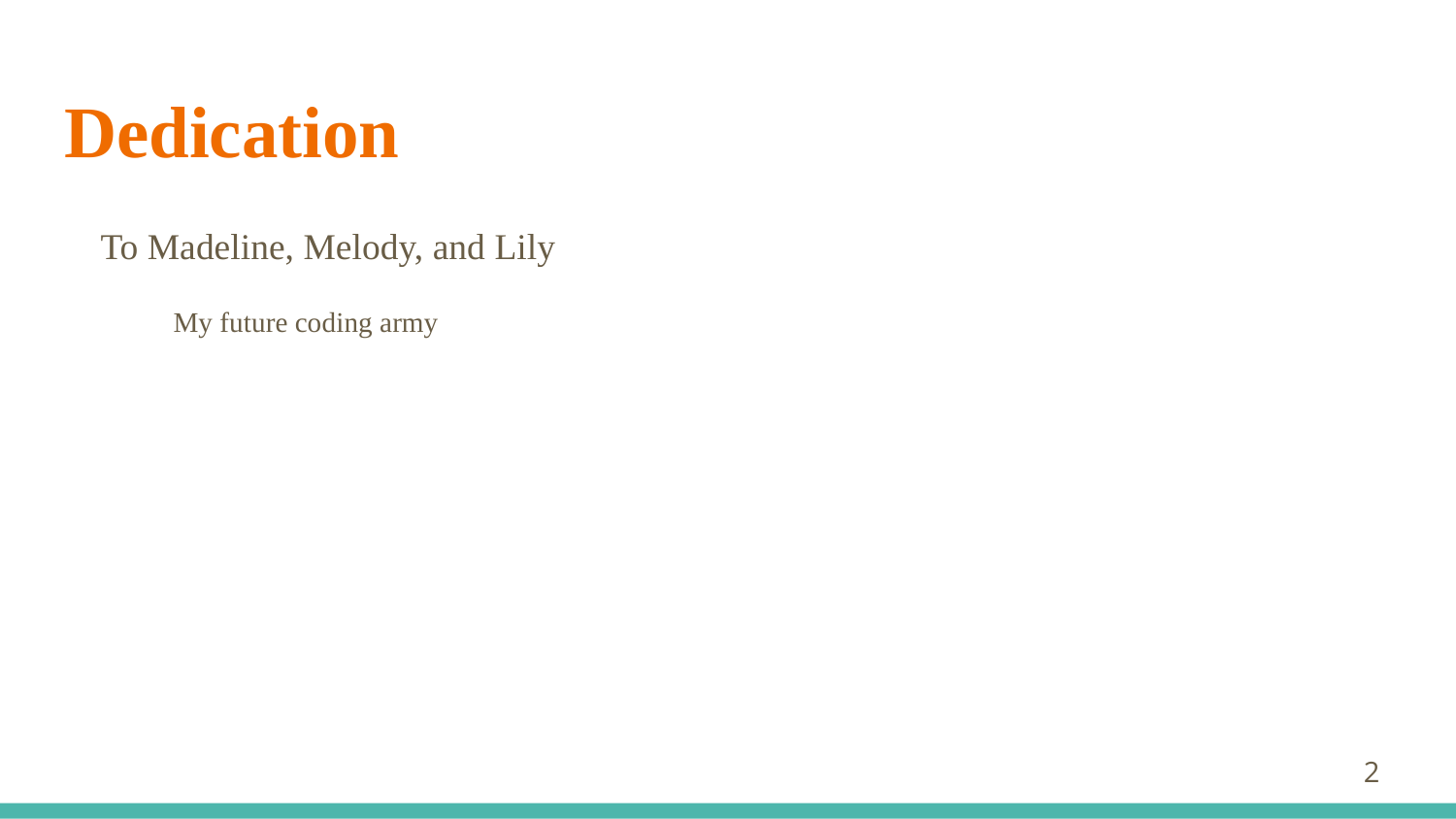

# Dedication
To Madeline, Melody, and Lily
My future coding army
2